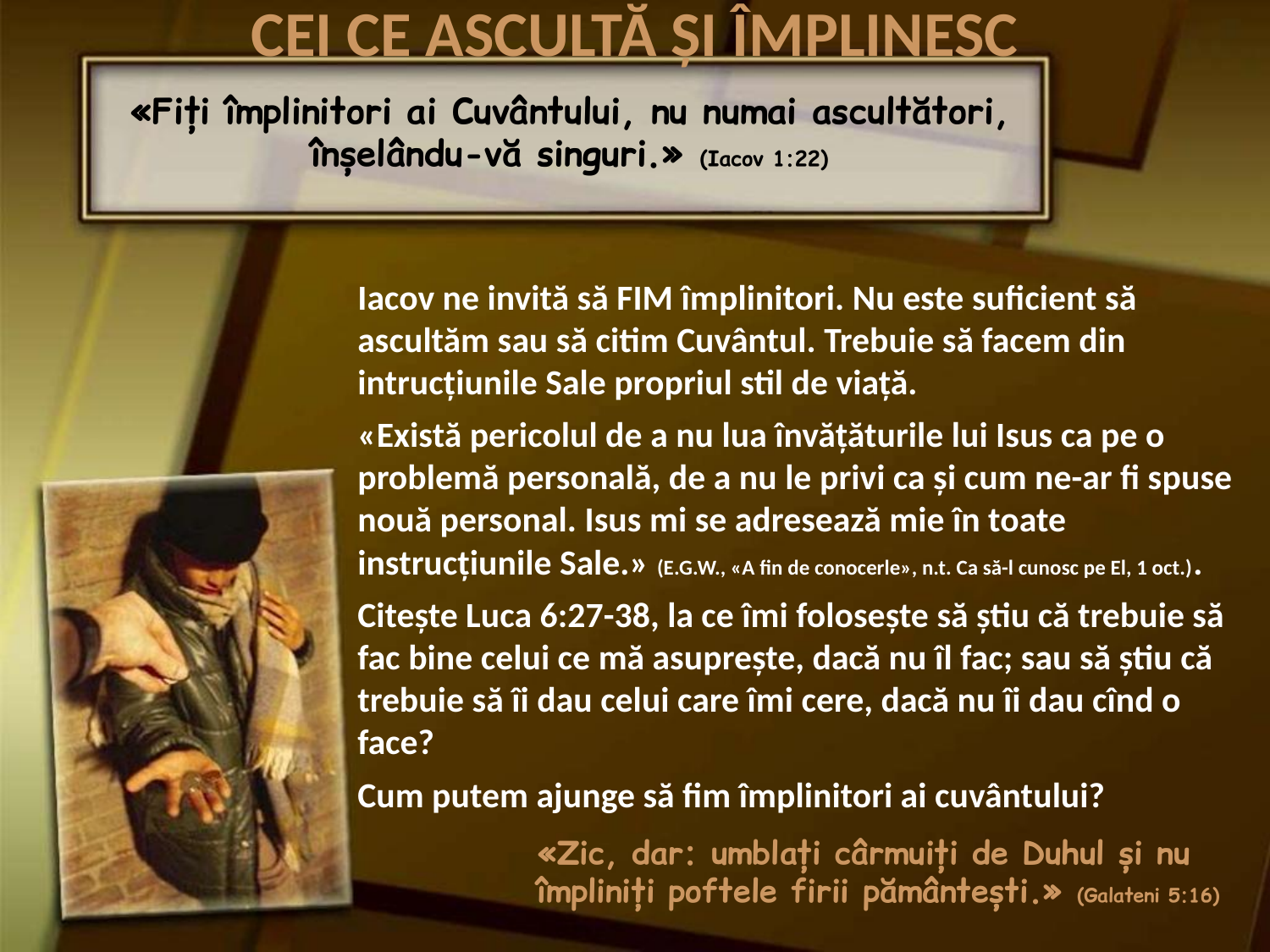

CEI CE ASCULTĂ ȘI ÎMPLINESC
«Fiţi împlinitori ai Cuvântului, nu numai ascultători, înşelându-vă singuri.» (Iacov 1:22)
Iacov ne invită să FIM împlinitori. Nu este suficient să ascultăm sau să citim Cuvântul. Trebuie să facem din intrucțiunile Sale propriul stil de viață.
«Există pericolul de a nu lua învățăturile lui Isus ca pe o problemă personală, de a nu le privi ca și cum ne-ar fi spuse nouă personal. Isus mi se adresează mie în toate instrucțiunile Sale.» (E.G.W., «A fin de conocerle», n.t. Ca să-l cunosc pe El, 1 oct.).
Citește Luca 6:27-38, la ce îmi folosește să știu că trebuie să fac bine celui ce mă asuprește, dacă nu îl fac; sau să știu că trebuie să îi dau celui care îmi cere, dacă nu îi dau cînd o face?
Cum putem ajunge să fim împlinitori ai cuvântului?
«Zic, dar: umblaţi cârmuiţi de Duhul şi nu împliniţi poftele firii pământeşti.» (Galateni 5:16)